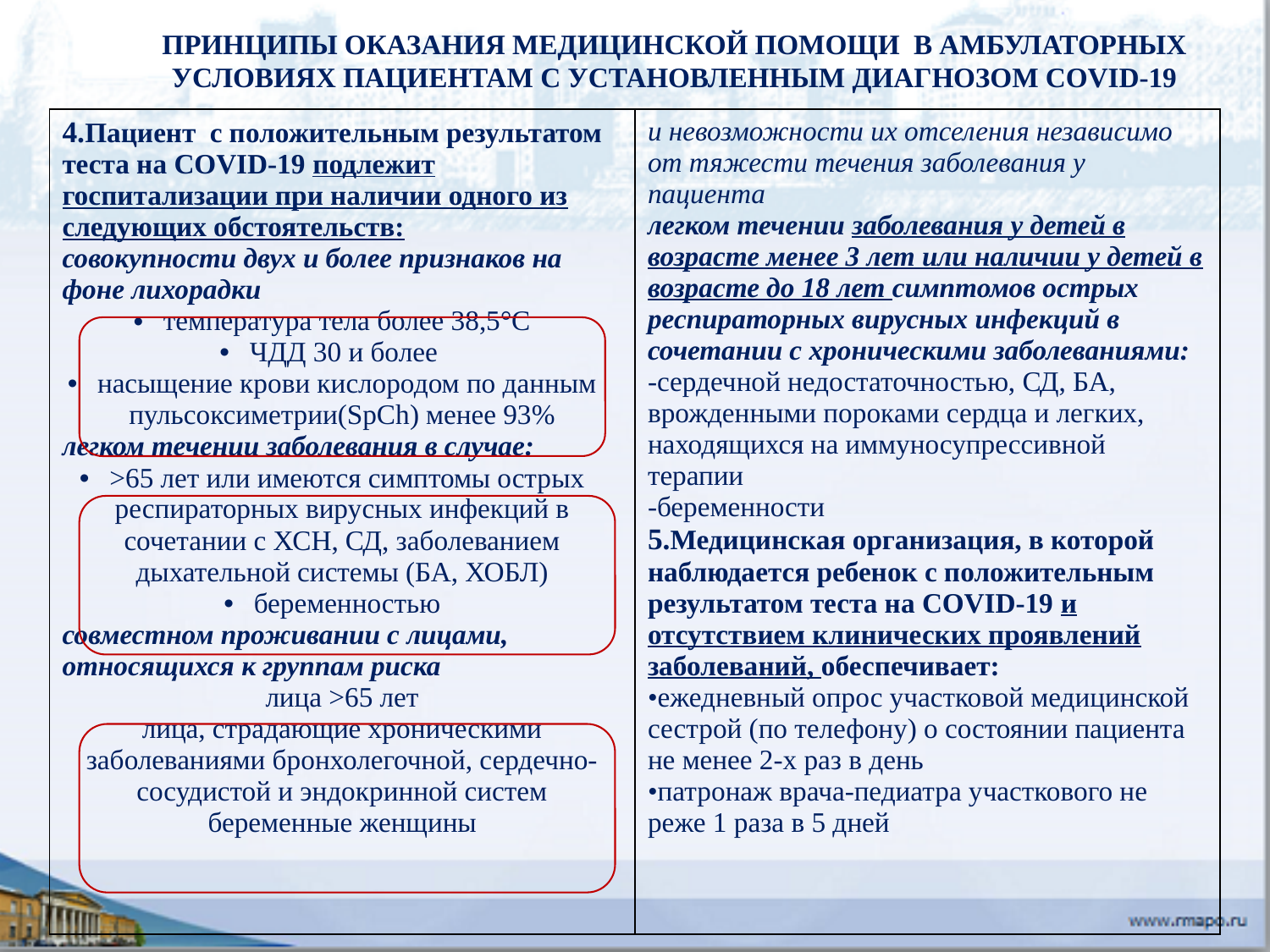

ПРИНЦИПЫ ОКАЗАНИЯ МЕДИЦИНСКОЙ ПОМОЩИ  В АМБУЛАТОРНЫХ УСЛОВИЯХ ПАЦИЕНТАМ С УСТАНОВЛЕННЫМ ДИАГНОЗОМ COVID-19
| 4.Пациент с положительным результатом теста на COVID-19 подлежит госпитализации при наличии одного из следующих обстоятельств: совокупности двух и более признаков на фоне лихорадки температура тела более 38,5°С ЧДД 30 и более насыщение крови кислородом по данным пульсоксиметрии(SpCh) менее 93% легком течении заболевания в случае: >65 лет или имеются симптомы острых респираторных вирусных инфекций в сочетании с ХСН, СД, заболеванием дыхательной системы (БА, ХОБЛ) беременностью совместном проживании с лицами, относящихся к группам риска лица >65 лет лица, страдающие хроническими заболеваниями бронхолегочной, сердечно-сосудистой и эндокринной систем беременные женщины | и невозможности их отселения независимо от тяжести течения заболевания у пациента легком течении заболевания у детей в возрасте менее 3 лет или наличии у детей в возрасте до 18 лет симптомов острых респираторных вирусных инфекций в сочетании с хроническими заболеваниями: -сердечной недостаточностью, СД, БА, врожденными пороками сердца и легких, находящихся на иммуносупрессивной терапии -беременности 5.Медицинская организация, в которой наблюдается ребенок с положительным результатом теста на COVID-19 и отсутствием клинических проявлений заболеваний, обеспечивает: •ежедневный опрос участковой медицинской сестрой (по телефону) о состоянии пациента не менее 2-х раз в день •патронаж врача-педиатра участкового не реже 1 раза в 5 дней |
| --- | --- |